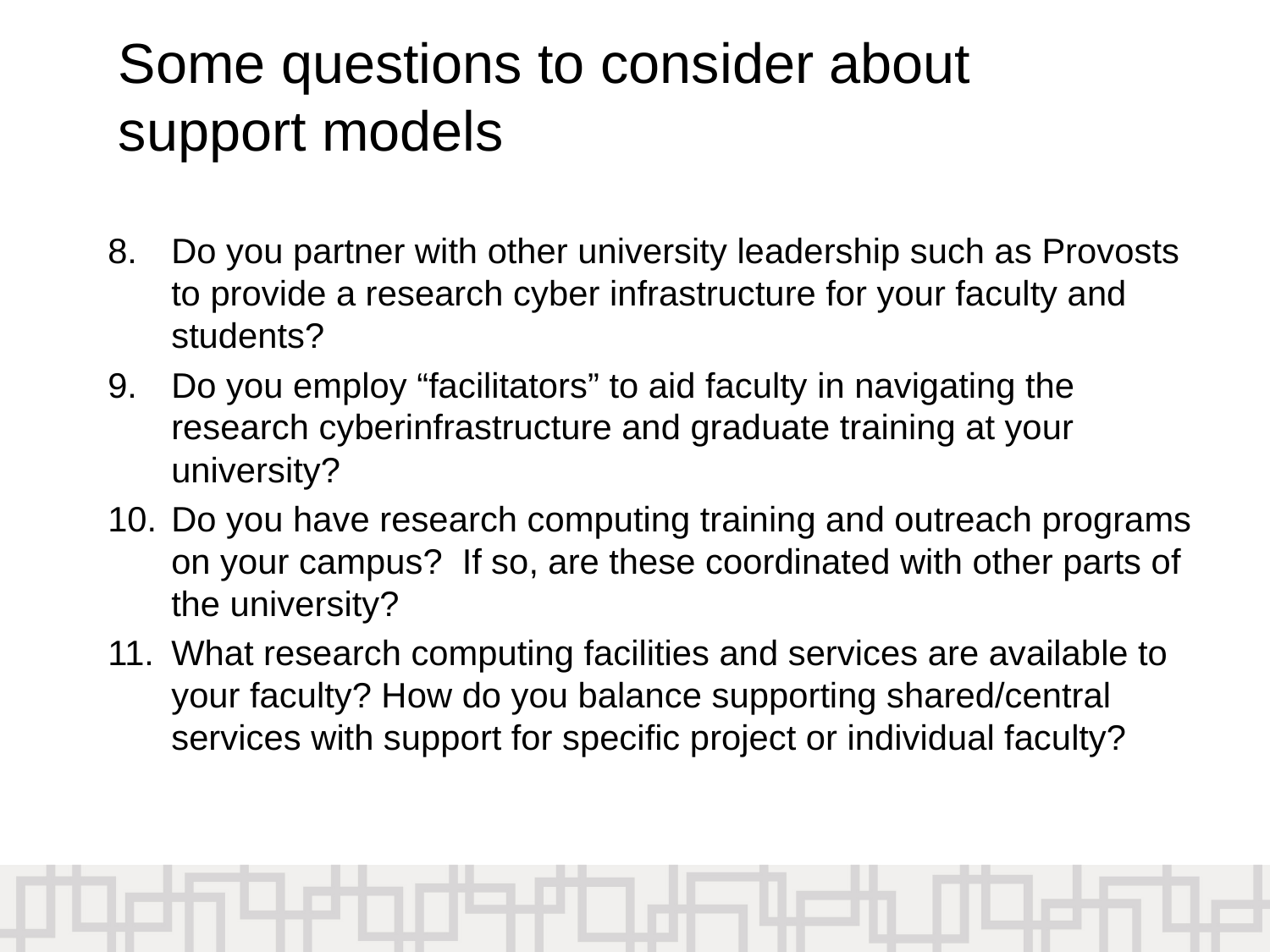

# Some questions to consider about support models
Do you partner with other university leadership such as Provosts to provide a research cyber infrastructure for your faculty and students?
Do you employ “facilitators” to aid faculty in navigating the research cyberinfrastructure and graduate training at your university?
Do you have research computing training and outreach programs on your campus?  If so, are these coordinated with other parts of the university?
What research computing facilities and services are available to your faculty? How do you balance supporting shared/central services with support for specific project or individual faculty?